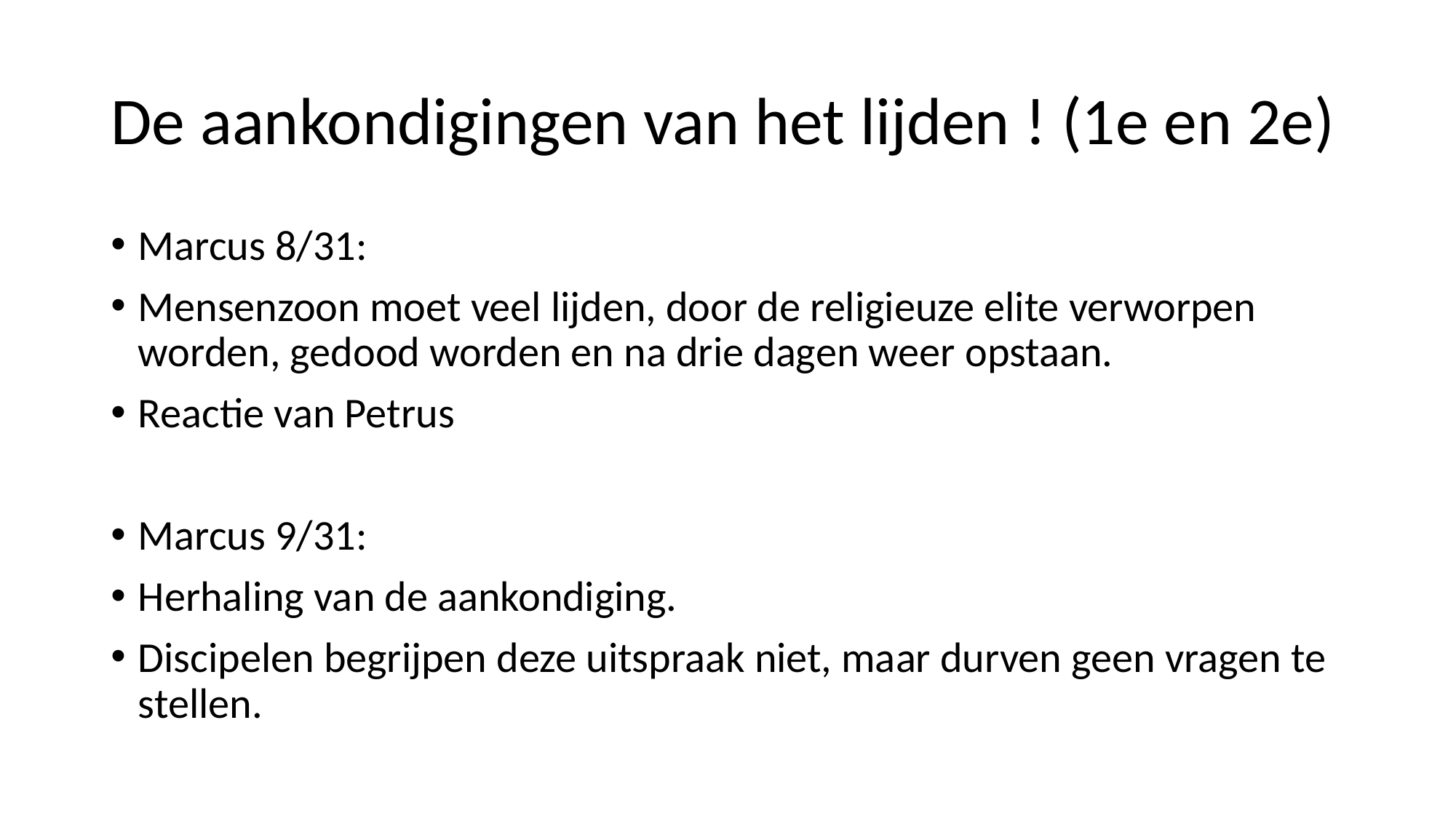

# De aankondigingen van het lijden ! (1e en 2e)
Marcus 8/31:
Mensenzoon moet veel lijden, door de religieuze elite verworpen worden, gedood worden en na drie dagen weer opstaan.
Reactie van Petrus

Marcus 9/31:
Herhaling van de aankondiging.
Discipelen begrijpen deze uitspraak niet, maar durven geen vragen te stellen.